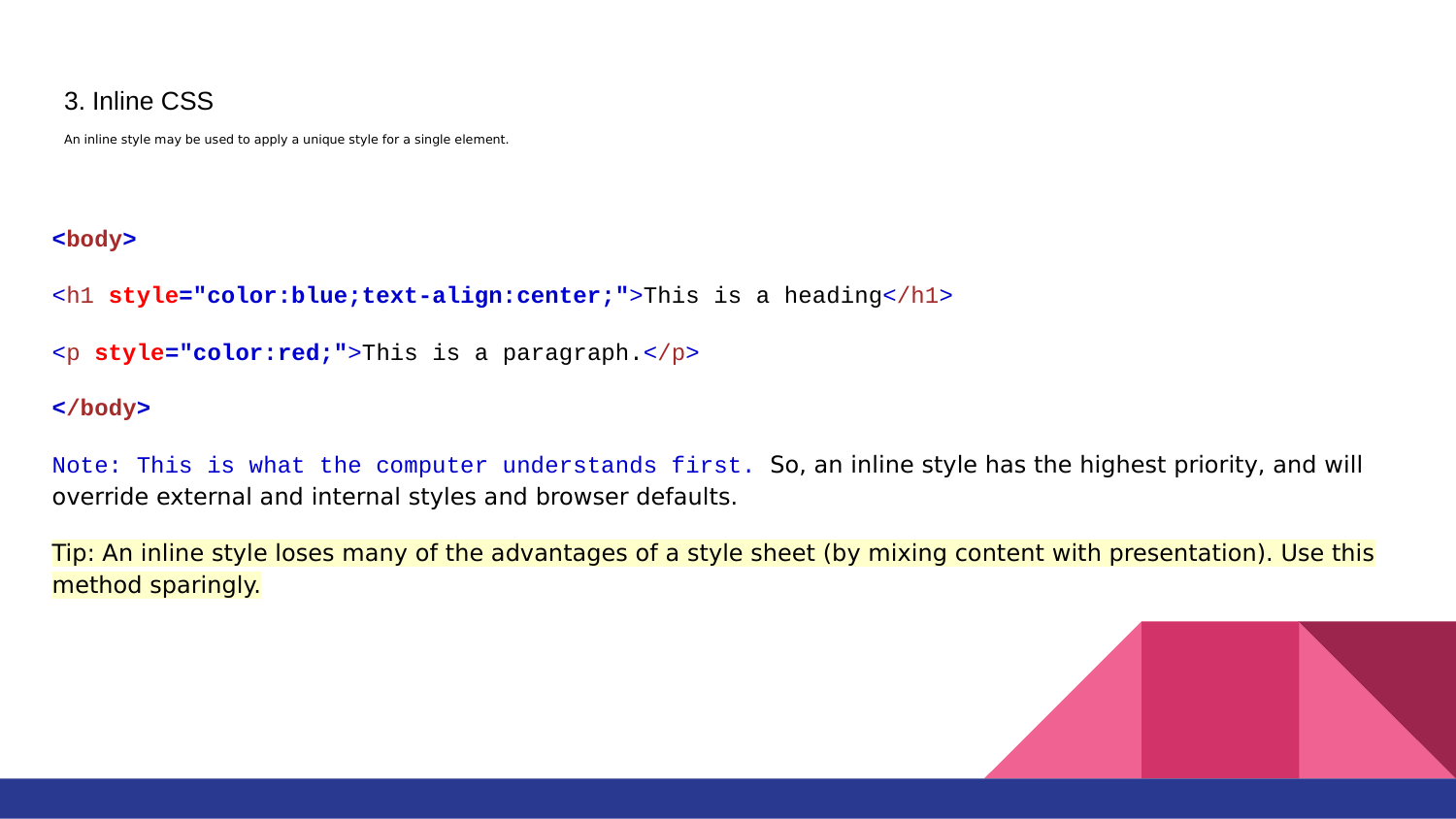

# 3. Inline CSS
An inline style may be used to apply a unique style for a single element.

<body>
<h1 style="color:blue;text-align:center;">This is a heading</h1>
<p style="color:red;">This is a paragraph.</p>
</body>
Note: This is what the computer understands first. So, an inline style has the highest priority, and will override external and internal styles and browser defaults.
Tip: An inline style loses many of the advantages of a style sheet (by mixing content with presentation). Use this method sparingly.